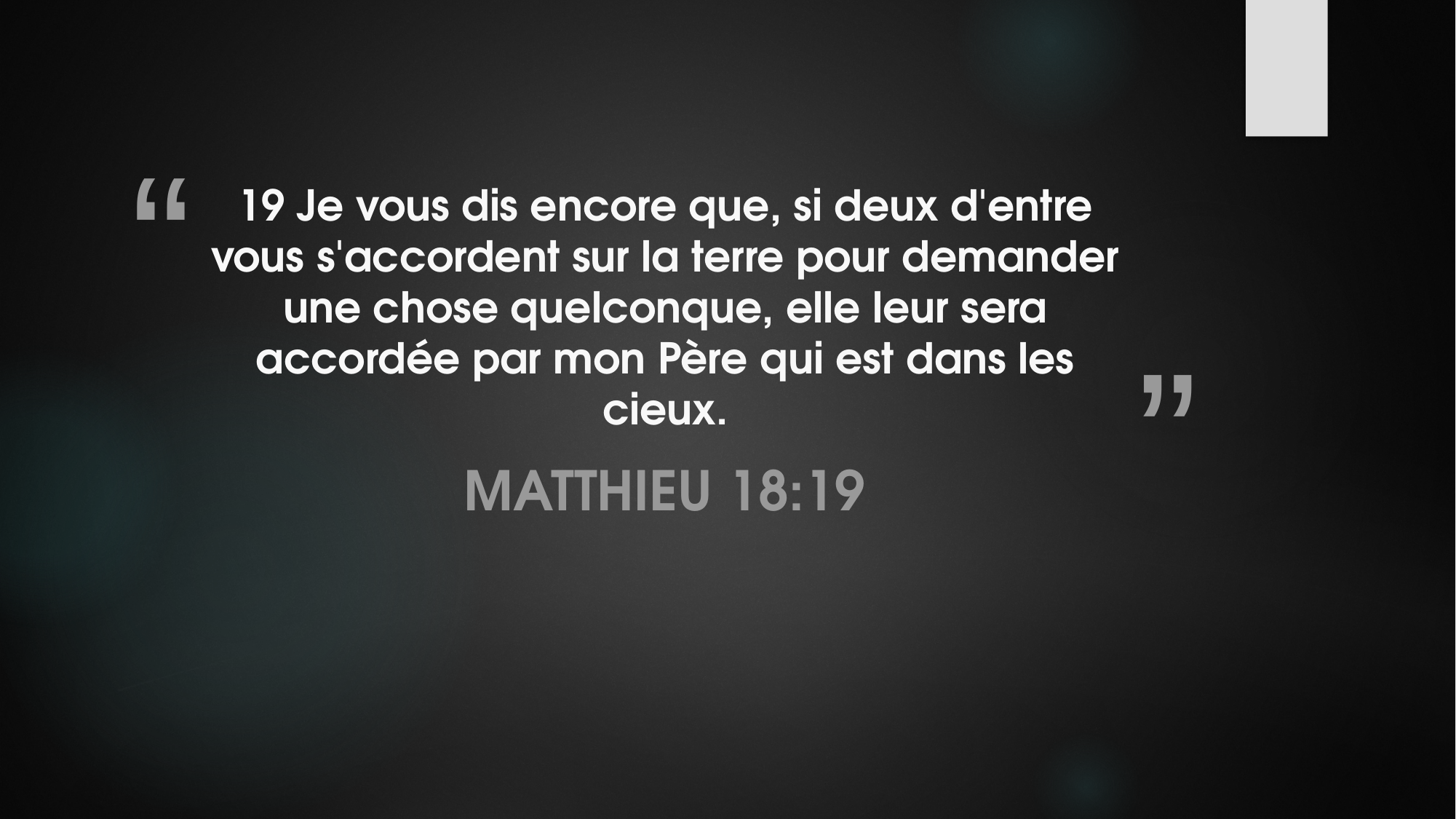

# 19 Je vous dis encore que, si deux d'entre vous s'accordent sur la terre pour demander une chose quelconque, elle leur sera accordée par mon Père qui est dans les cieux.
Matthieu 18:19